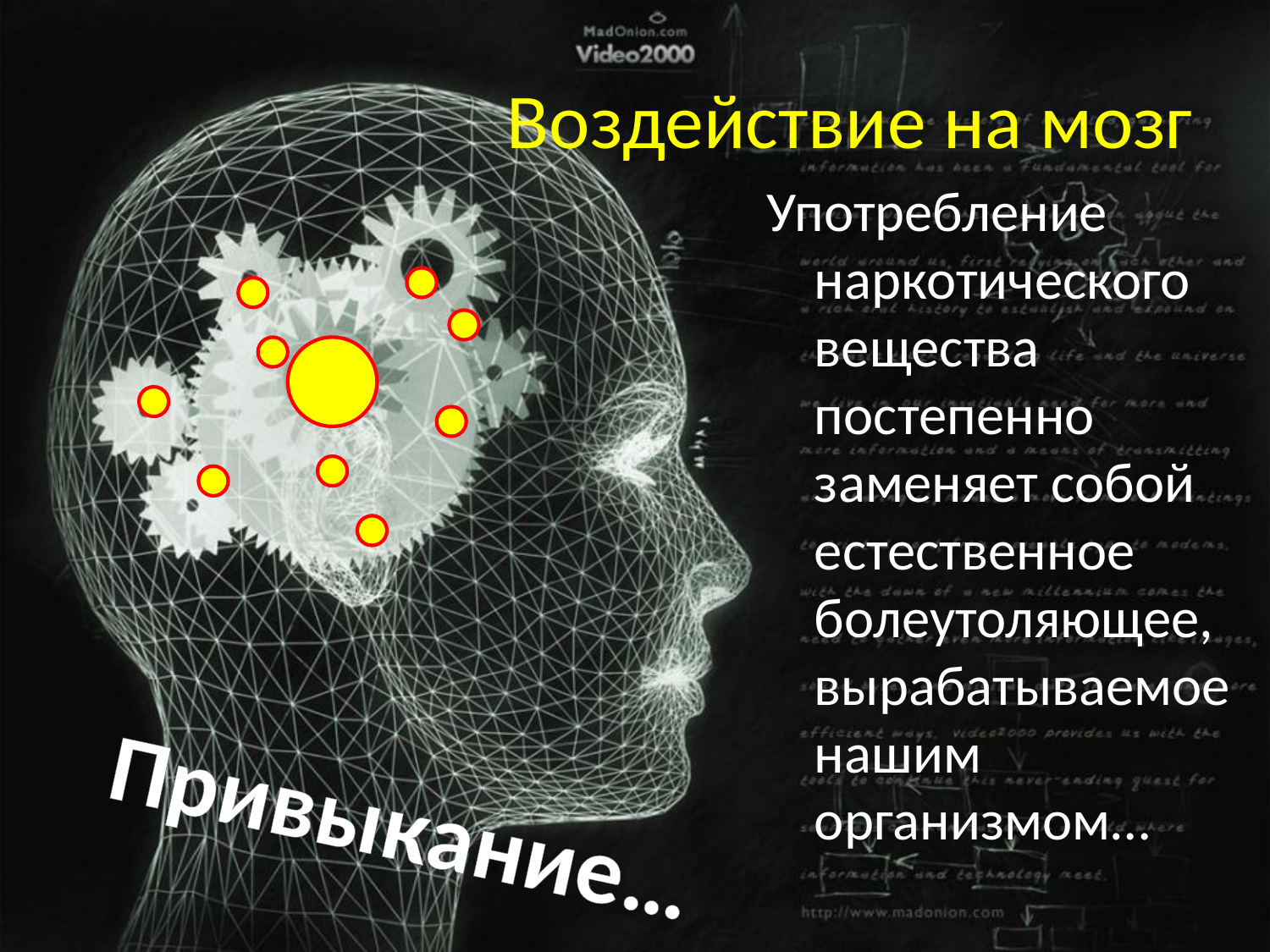

# Воздействие на мозг
Употребление наркотического вещества постепенно  заменяет собой естественное болеутоляющее, вырабатываемое нашим организмом…

Привыкание…